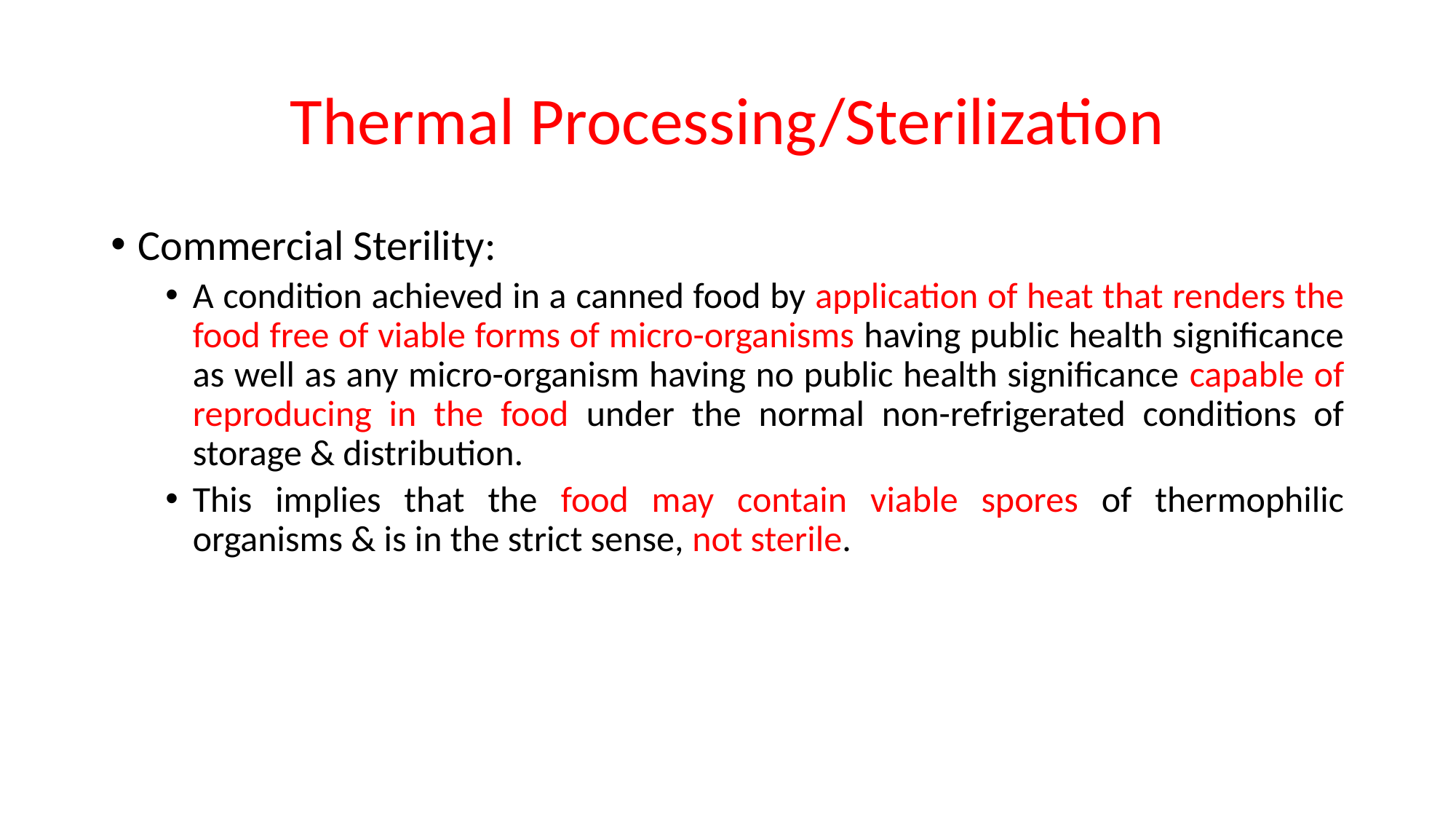

# Thermal Processing/Sterilization
Commercial Sterility:
A condition achieved in a canned food by application of heat that renders the food free of viable forms of micro-organisms having public health significance as well as any micro-organism having no public health significance capable of reproducing in the food under the normal non-refrigerated conditions of storage & distribution.
This implies that the food may contain viable spores of thermophilic organisms & is in the strict sense, not sterile.